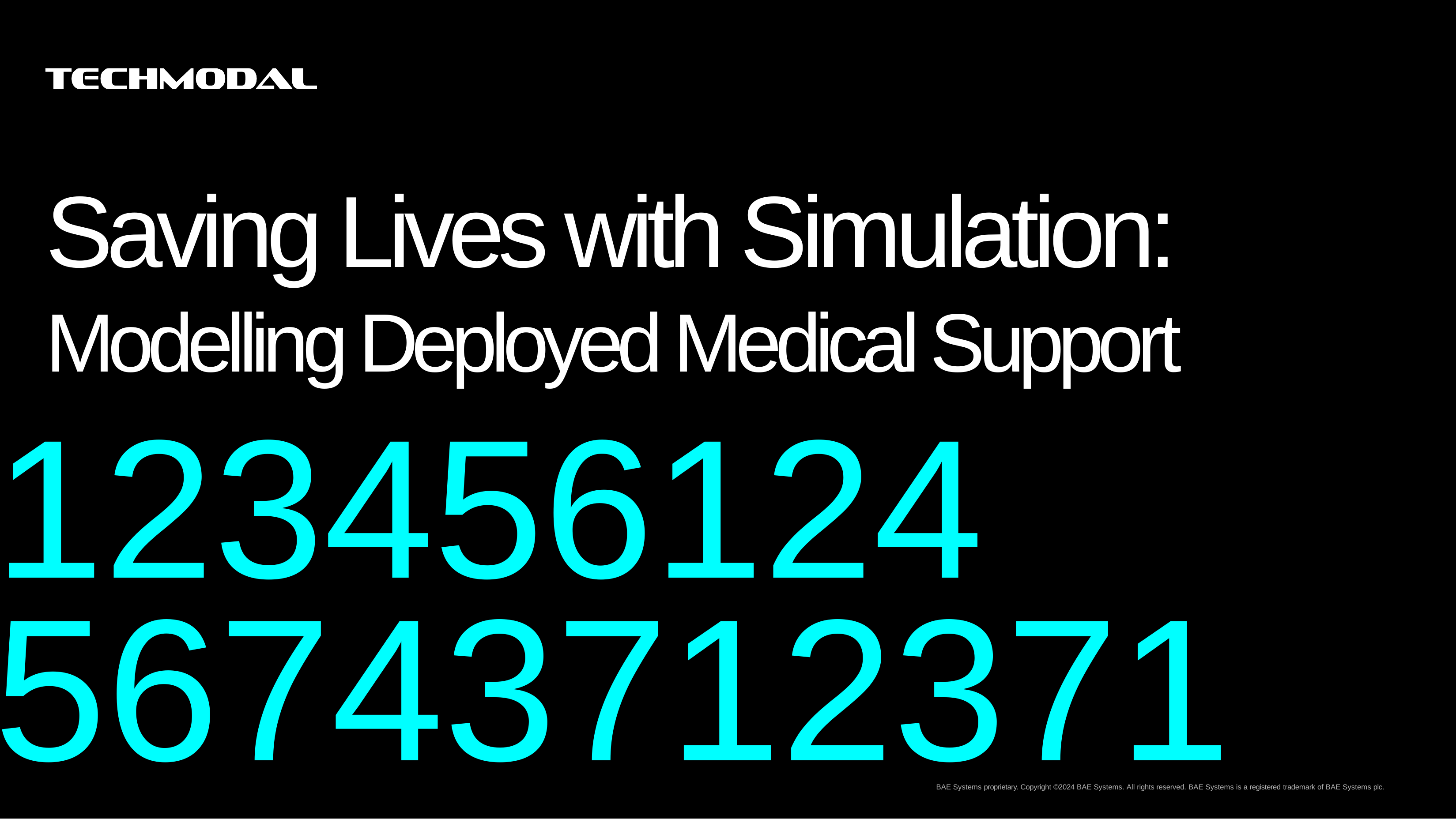

Saving Lives with Simulation: Modelling Deployed Medical Support
123456124
56743712371
BAE Systems proprietary. Copyright ©2024 BAE Systems. All rights reserved. BAE Systems is a registered trademark of BAE Systems plc.